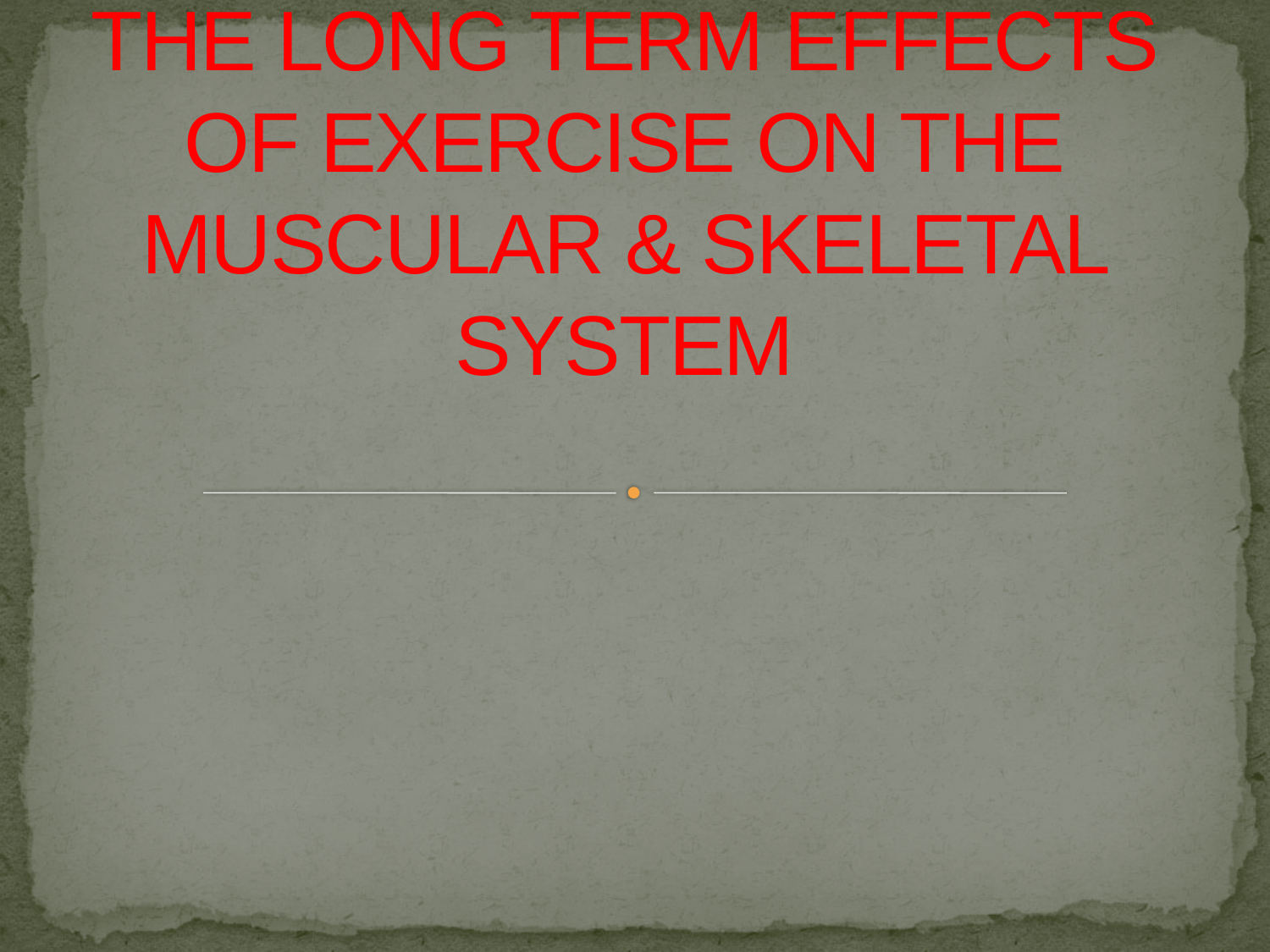

# THE LONG TERM EFFECTS OF EXERCISE ON THE MUSCULAR & SKELETAL SYSTEM